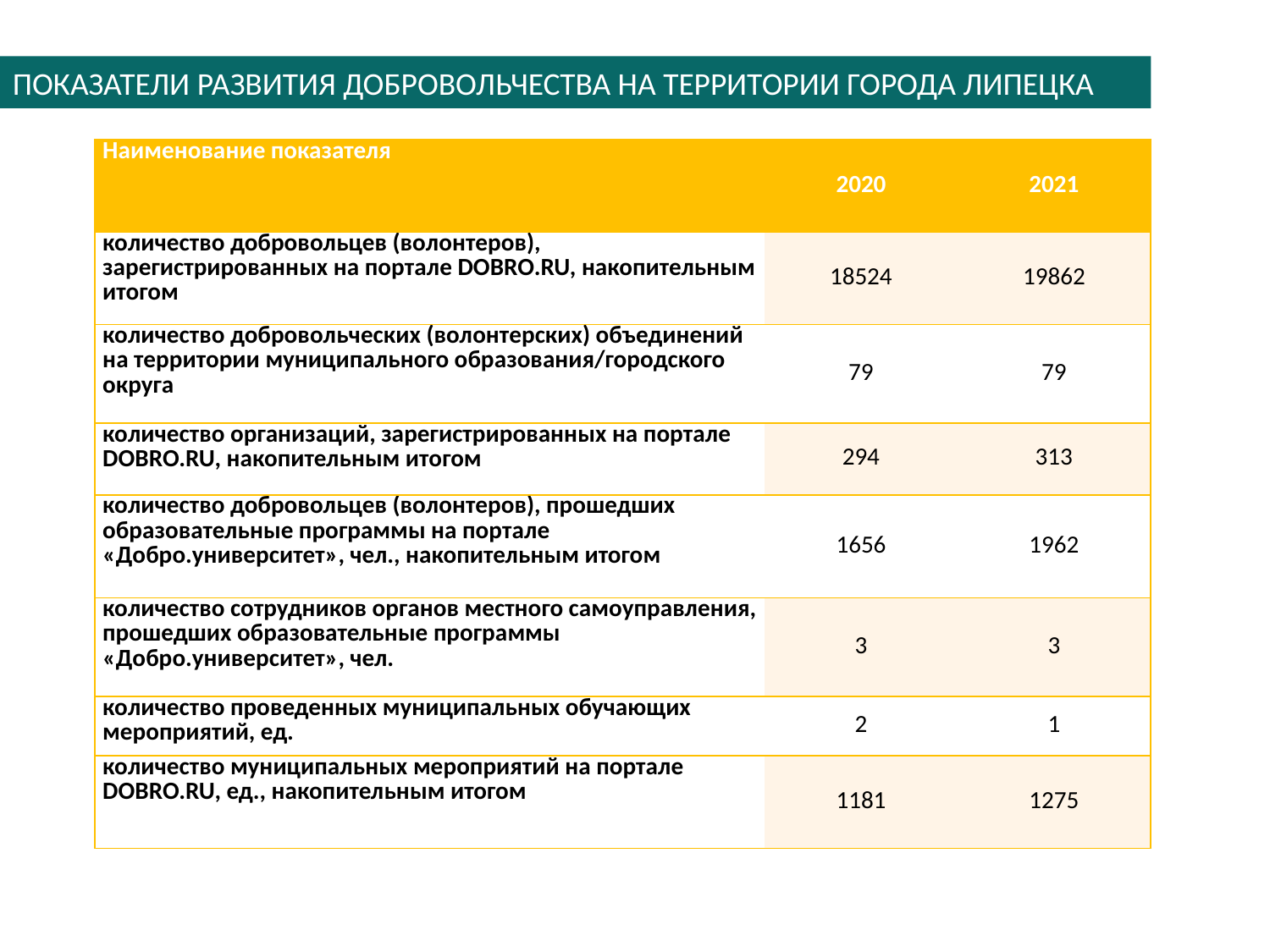

ПОКАЗАТЕЛИ РАЗВИТИЯ ДОБРОВОЛЬЧЕСТВА НА ТЕРРИТОРИИ ГОРОДА ЛИПЕЦКА
| Наименование показателя | 2020 | 2021 |
| --- | --- | --- |
| количество добровольцев (волонтеров), зарегистрированных на портале DOBRO.RU, накопительным итогом | 18524 | 19862 |
| количество добровольческих (волонтерских) объединений на территории муниципального образования/городского округа | 79 | 79 |
| количество организаций, зарегистрированных на портале DOBRO.RU, накопительным итогом | 294 | 313 |
| количество добровольцев (волонтеров), прошедших образовательные программы на портале «Добро.университет», чел., накопительным итогом | 1656 | 1962 |
| количество сотрудников органов местного самоуправления, прошедших образовательные программы «Добро.университет», чел. | 3 | 3 |
| количество проведенных муниципальных обучающих мероприятий, ед. | 2 | 1 |
| количество муниципальных мероприятий на портале DOBRO.RU, ед., накопительным итогом | 1181 | 1275 |